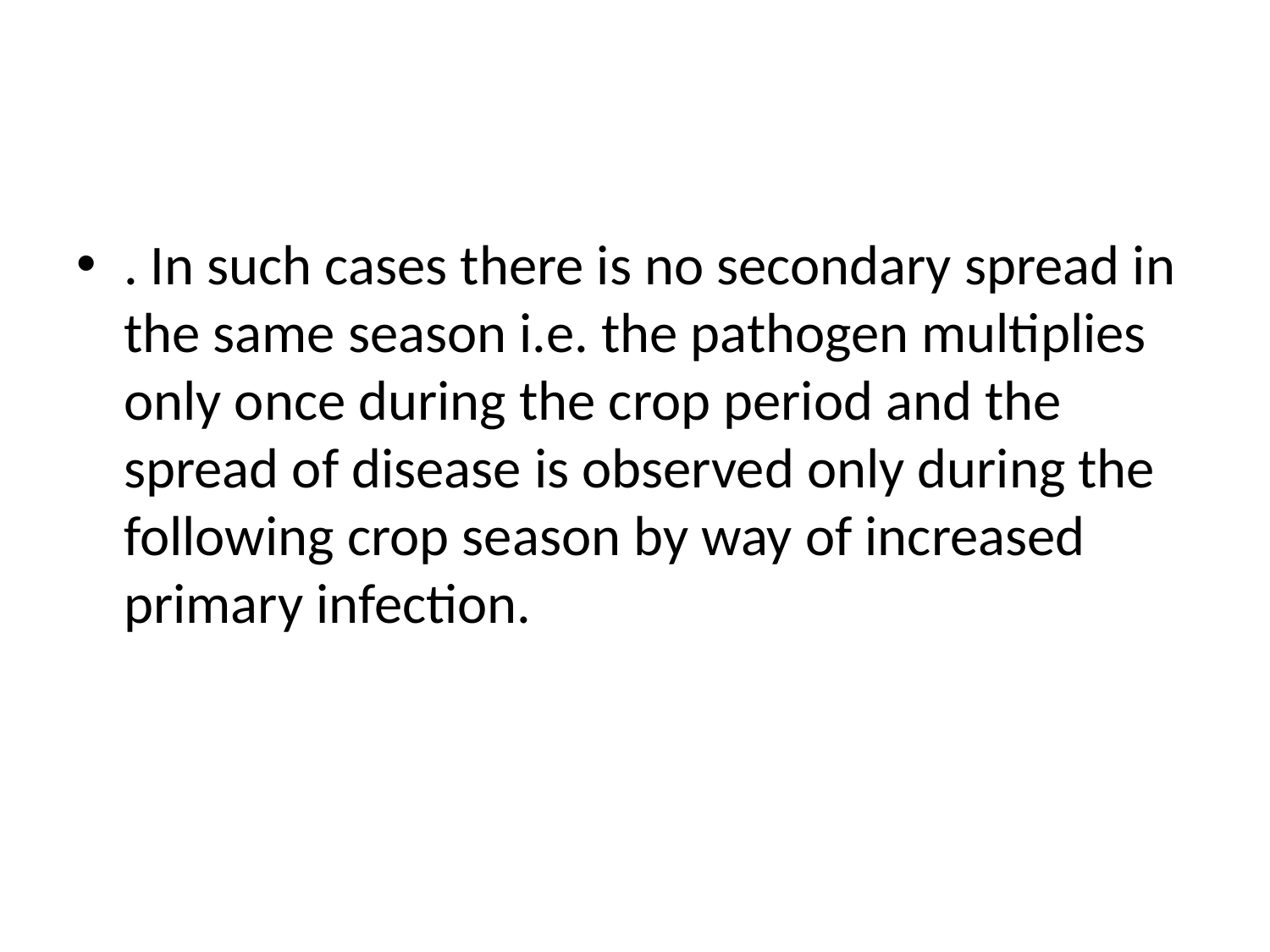

#
. In such cases there is no secondary spread in the same season i.e. the pathogen multiplies only once during the crop period and the spread of disease is observed only during the following crop season by way of increased primary infection.